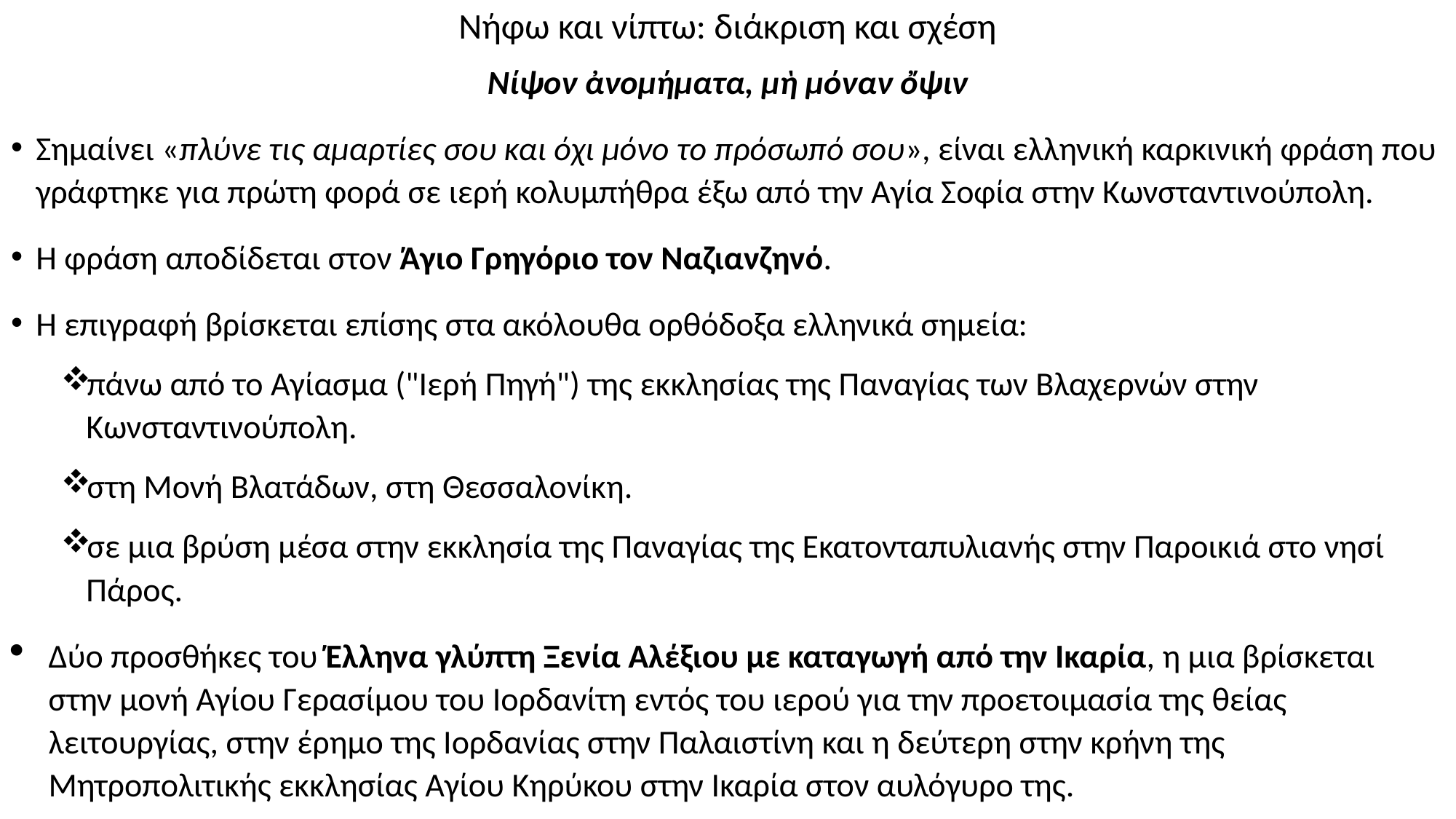

# Νήφω και νίπτω: διάκριση και σχέση
Νίψον ἀνομήματα, μὴ μόναν ὄψιν
Σημαίνει «πλύνε τις αμαρτίες σου και όχι μόνο το πρόσωπό σου», είναι ελληνική καρκινική φράση που γράφτηκε για πρώτη φορά σε ιερή κολυμπήθρα έξω από την Αγία Σοφία στην Κωνσταντινούπολη.
Η φράση αποδίδεται στον Άγιο Γρηγόριο τον Ναζιανζηνό.
Η επιγραφή βρίσκεται επίσης στα ακόλουθα ορθόδοξα ελληνικά σημεία:
πάνω από το Αγίασμα ("Ιερή Πηγή") της εκκλησίας της Παναγίας των Βλαχερνών στην Κωνσταντινούπολη.
στη Μονή Βλατάδων, στη Θεσσαλονίκη.
σε μια βρύση μέσα στην εκκλησία της Παναγίας της Εκατονταπυλιανής στην Παροικιά στο νησί Πάρος.
Δύο προσθήκες του Έλληνα γλύπτη Ξενία Αλέξιου με καταγωγή από την Ικαρία, η μια βρίσκεται στην μονή Αγίου Γερασίμου του Ιορδανίτη εντός του ιερού για την προετοιμασία της θείας λειτουργίας, στην έρημο της Ιορδανίας στην Παλαιστίνη και η δεύτερη στην κρήνη της Μητροπολιτικής εκκλησίας Αγίου Κηρύκου στην Ικαρία στον αυλόγυρο της.